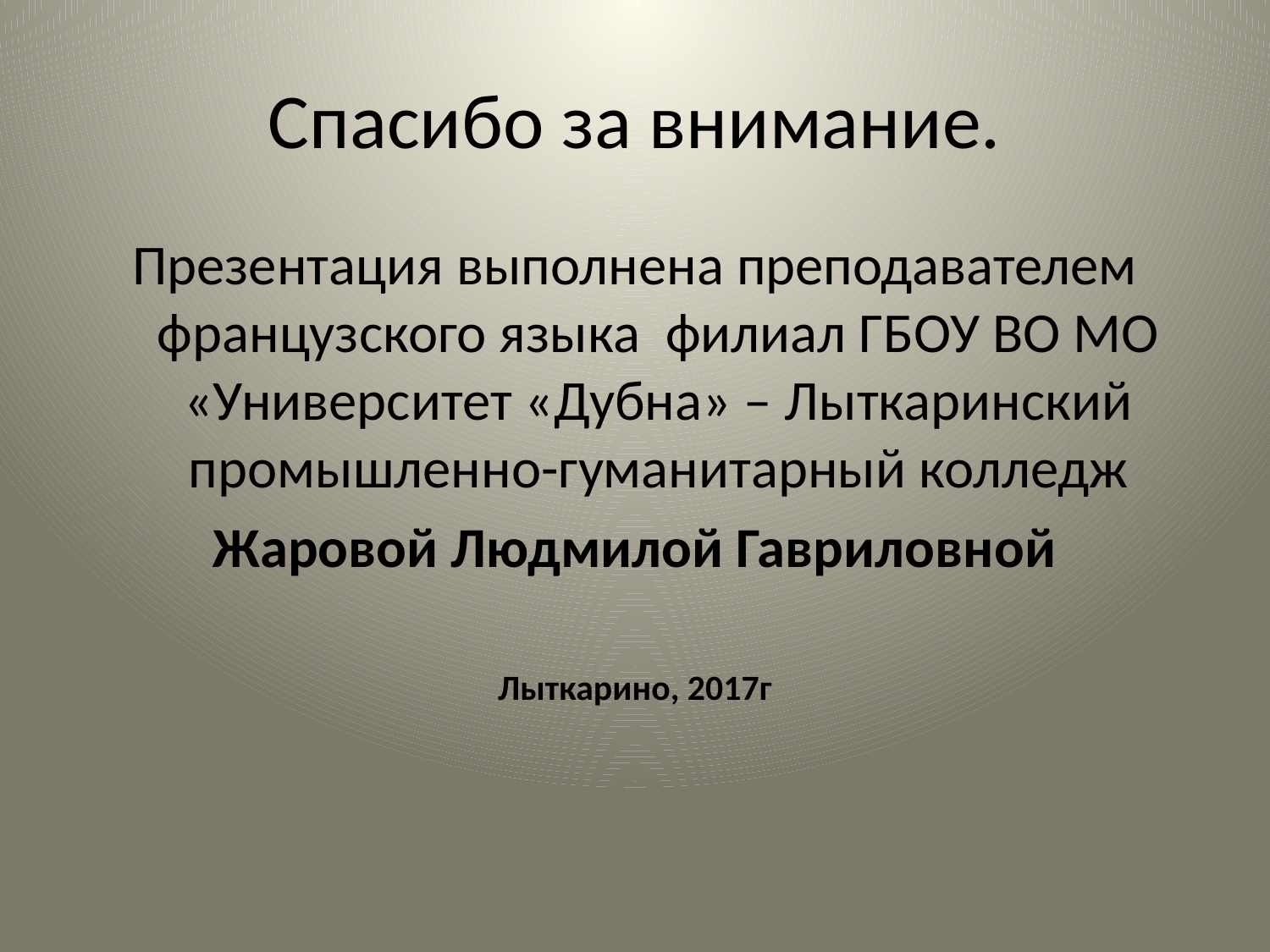

# Спасибо за внимание.
Презентация выполнена преподавателем французского языка  филиал ГБОУ ВО МО «Университет «Дубна» – Лыткаринский промышленно-гуманитарный колледж
Жаровой Людмилой Гавриловной

Лыткарино, 2017г